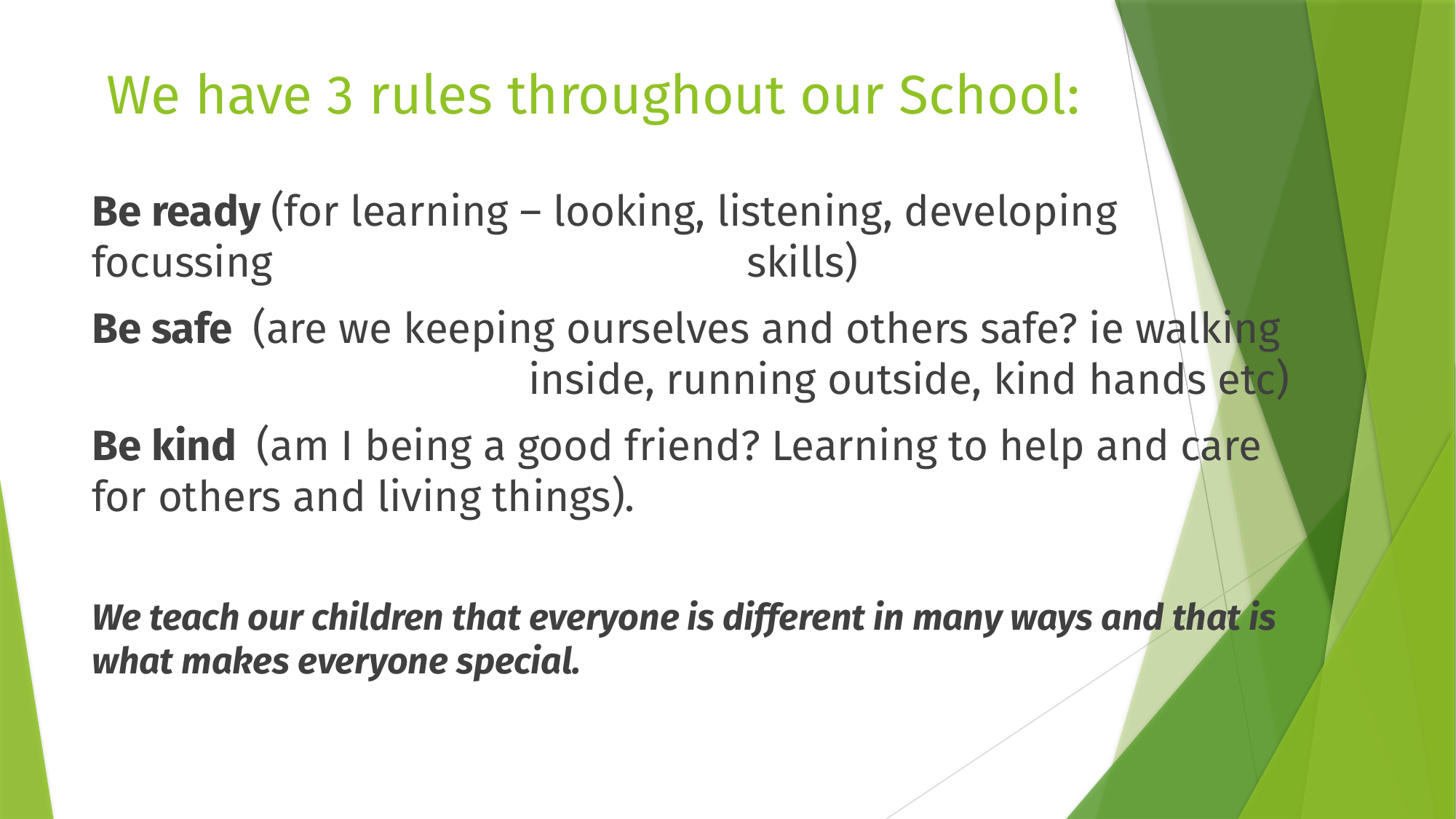

# We have 3 rules throughout our School:
Be ready (for learning – looking, listening, developing focussing 					skills)
Be safe  (are we keeping ourselves and others safe? ie walking 				inside, running outside, kind hands etc)
Be kind  (am I being a good friend? Learning to help and care for others and living things).

We teach our children that everyone is different in many ways and that is what makes everyone special.